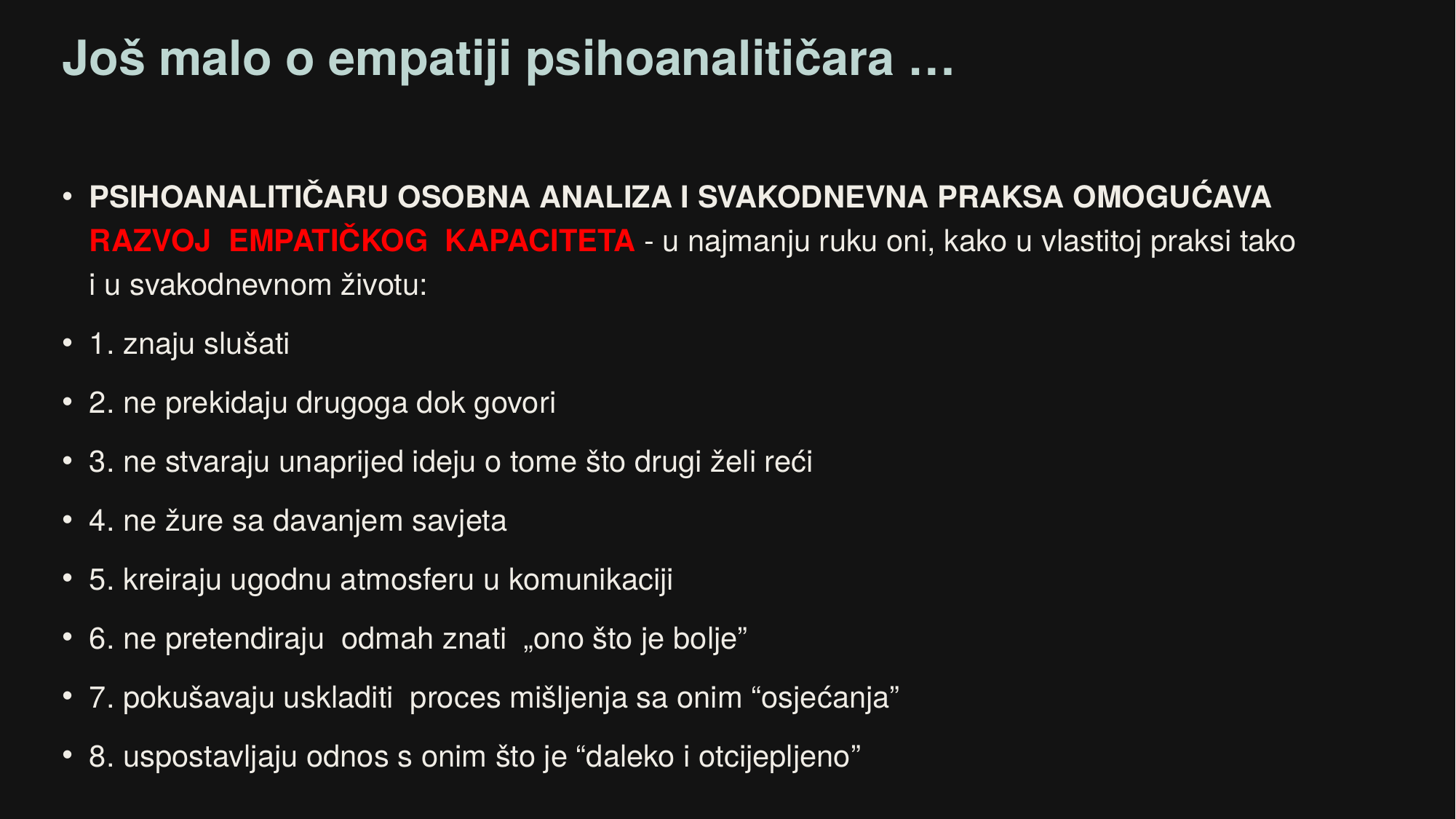

# Još malo o empatiji psihoanalitičara …
PSIHOANALITIČARU OSOBNA ANALIZA I SVAKODNEVNA PRAKSA OMOGUĆAVA RAZVOJ  EMPATIČKOG  KAPACITETA - u najmanju ruku oni, kako u vlastitoj praksi tako i u svakodnevnom životu:
1. znaju slušati
2. ne prekidaju drugoga dok govori
3. ne stvaraju unaprijed ideju o tome što drugi želi reći
4. ne žure sa davanjem savjeta
5. kreiraju ugodnu atmosferu u komunikaciji
6. ne pretendiraju  odmah znati  „ono što je bolje”
7. pokušavaju uskladiti  proces mišljenja sa onim “osjećanja”
8. uspostavljaju odnos s onim što je “daleko i otcijepljeno”